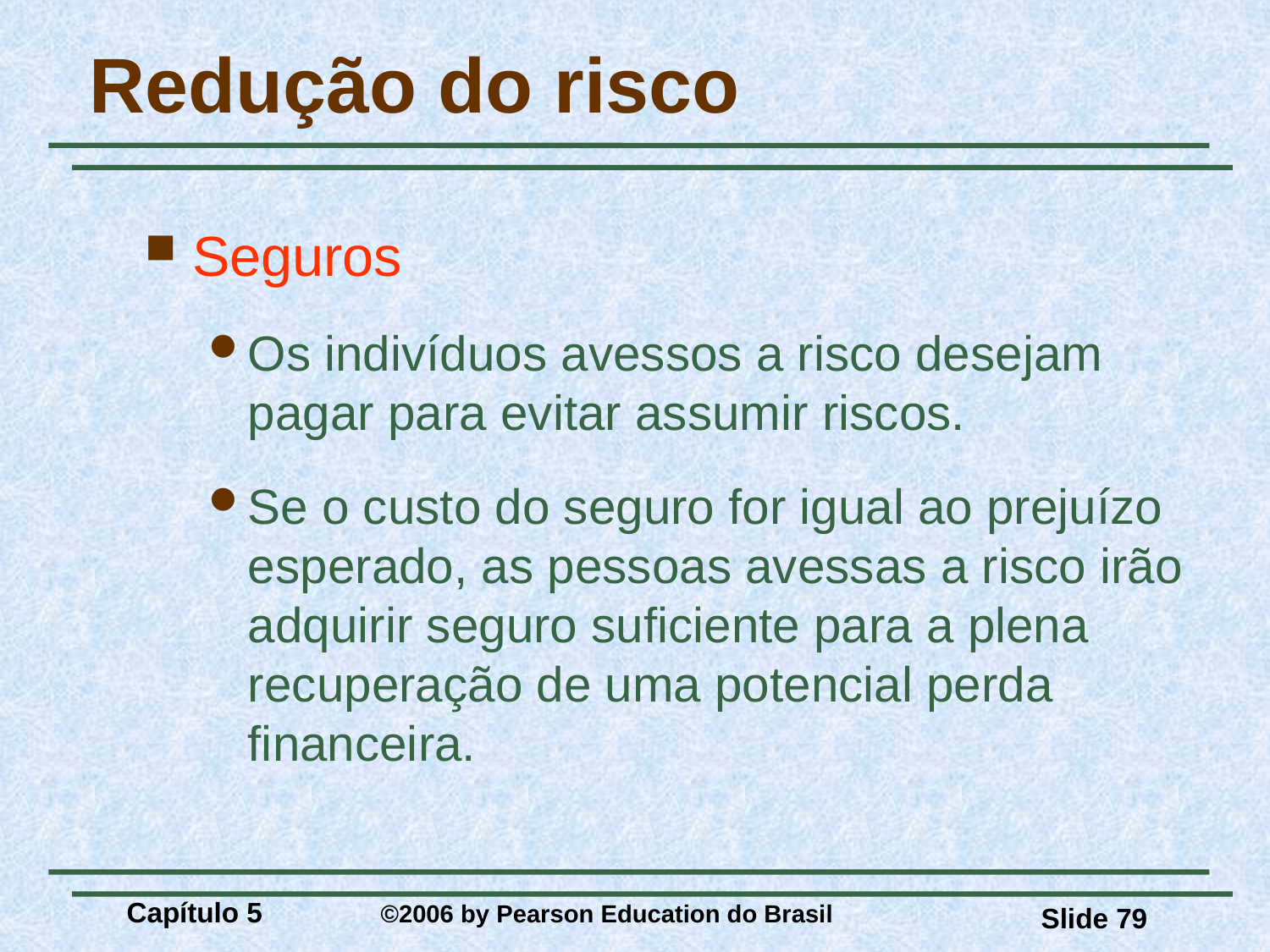

# Redução do risco
Seguros
Os indivíduos avessos a risco desejam pagar para evitar assumir riscos.
Se o custo do seguro for igual ao prejuízo esperado, as pessoas avessas a risco irão adquirir seguro suficiente para a plena recuperação de uma potencial perda financeira.

Capítulo 5 	©2006 by Pearson Education do Brasil
Slide 79